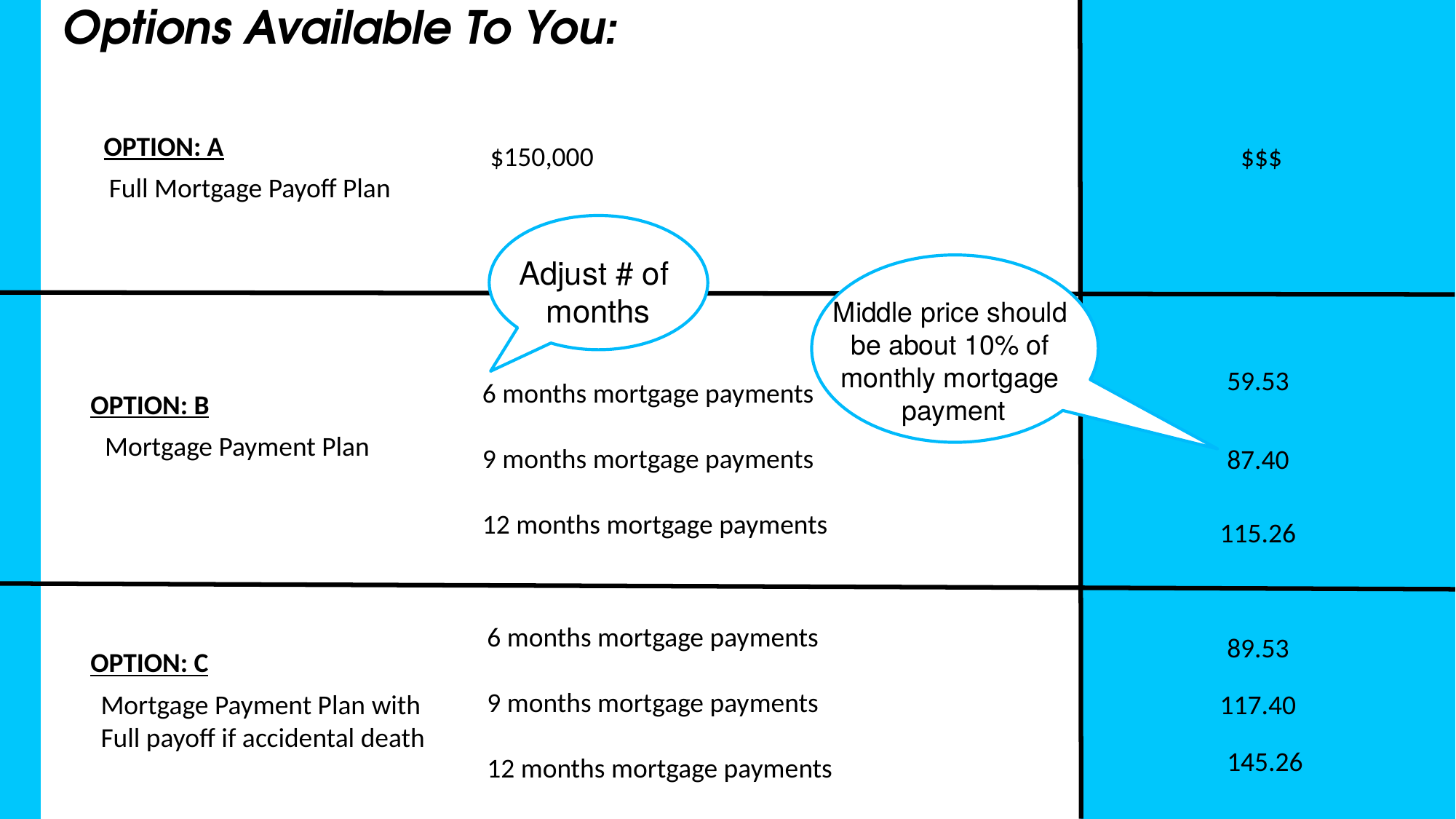

Options Available To You:

OPTION: A
$$$
$150,000
Full Mortgage Payoff Plan

Adjust # of
months

Middle price should
be about 10% of
monthly mortgage
payment

59.53
6 months mortgage payments

9 months mortgage payments

12 months mortgage payments
OPTION: B
Mortgage Payment Plan
87.40
115.26

6 months mortgage payments

9 months mortgage payments

12 months mortgage payments
89.53
OPTION: C
Mortgage Payment Plan with
Full payoff if accidental death
117.40
145.26